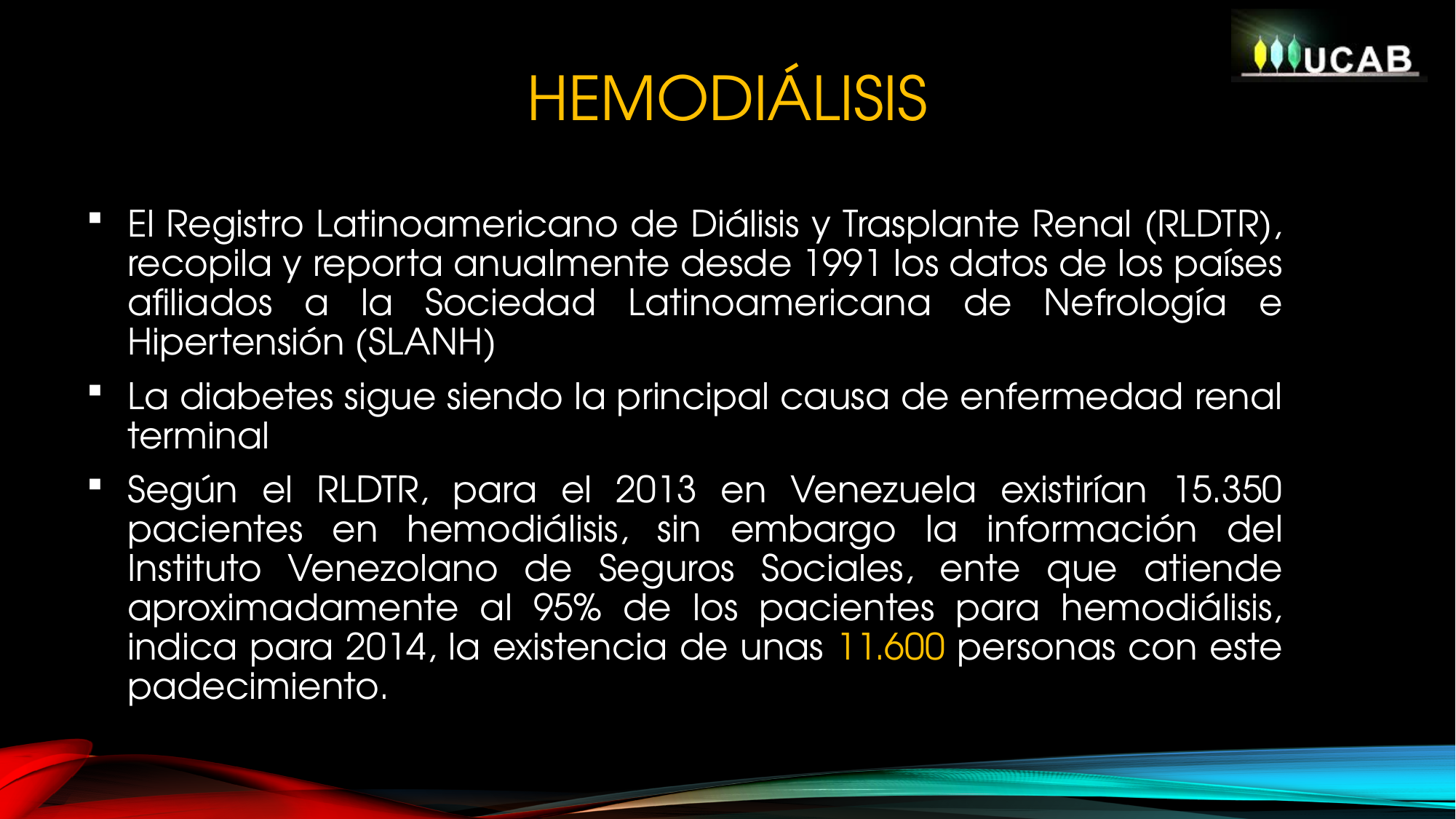

# HEMODIÁLISIS
El Registro Latinoamericano de Diálisis y Trasplante Renal (RLDTR), recopila y reporta anualmente desde 1991 los datos de los países afiliados a la Sociedad Latinoamericana de Nefrología e Hipertensión (SLANH)
La diabetes sigue siendo la principal causa de enfermedad renal terminal
Según el RLDTR, para el 2013 en Venezuela existirían 15.350 pacientes en hemodiálisis, sin embargo la información del Instituto Venezolano de Seguros Sociales, ente que atiende aproximadamente al 95% de los pacientes para hemodiálisis, indica para 2014, la existencia de unas 11.600 personas con este padecimiento.